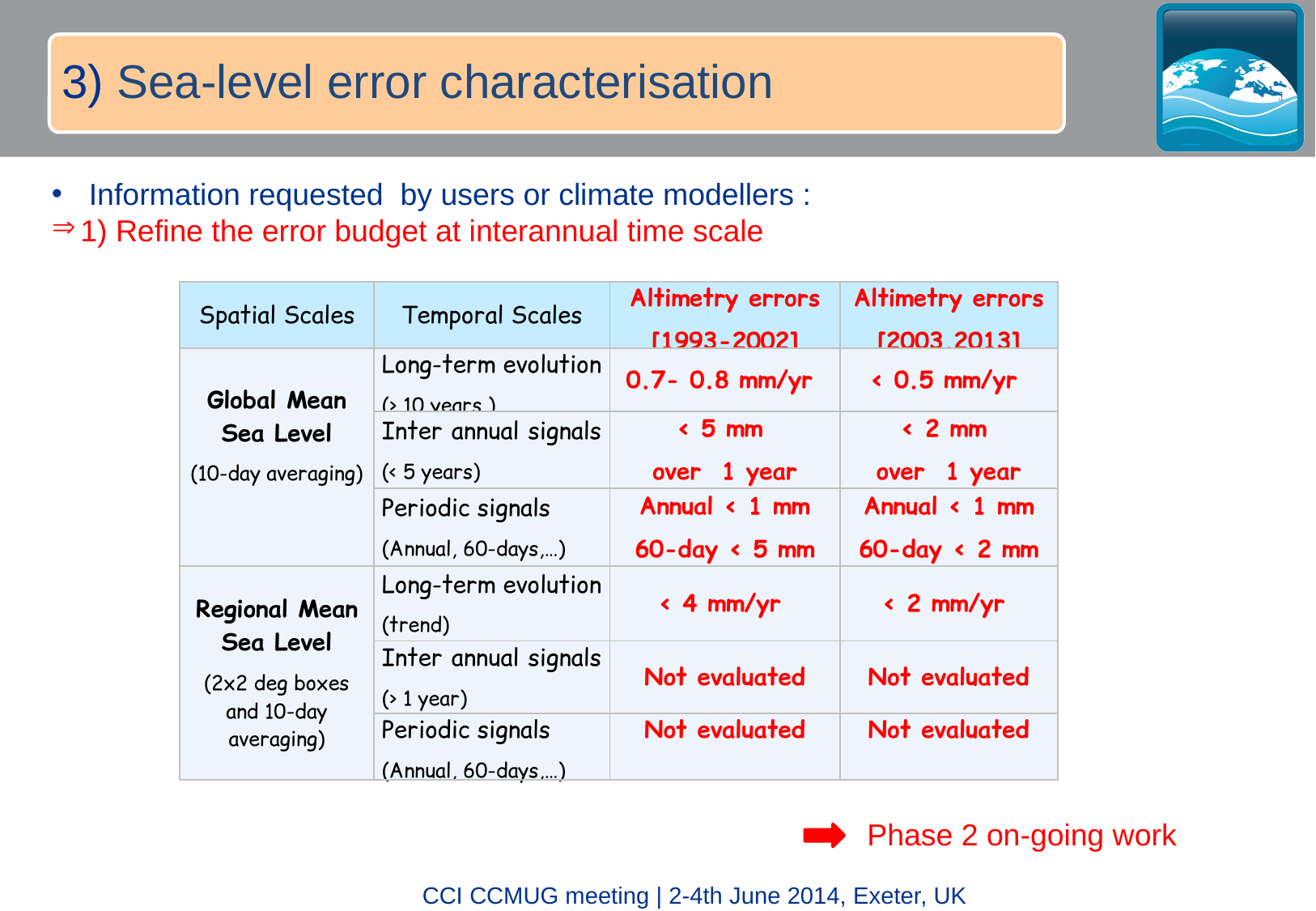

3) Sea-level error characterisation
 Information requested  by users or climate modellers :
1) Refine the error budget at interannual time scale
| Spatial Scales | Temporal Scales | Altimetry errors [1993-2002] | Altimetry errors [2003,2013] |
| --- | --- | --- | --- |
| Global Mean Sea Level (10-day averaging) | Long-term evolution (> 10 years ) | 0.7- 0.8 mm/yr | < 0.5 mm/yr |
|  | Inter annual signals (< 5 years) | < 5 mm over 1 year | < 2 mm over 1 year |
|  | Periodic signals (Annual, 60-days,…) | Annual < 1 mm 60-day < 5 mm | Annual < 1 mm 60-day < 2 mm |
| Regional Mean Sea Level (2x2 deg boxes and 10-day averaging) | Long-term evolution (trend) | < 4 mm/yr | < 2 mm/yr |
|  | Inter annual signals (> 1 year) | Not evaluated | Not evaluated |
|  | Periodic signals (Annual, 60-days,…) | Not evaluated | Not evaluated |
Phase 2 on-going work